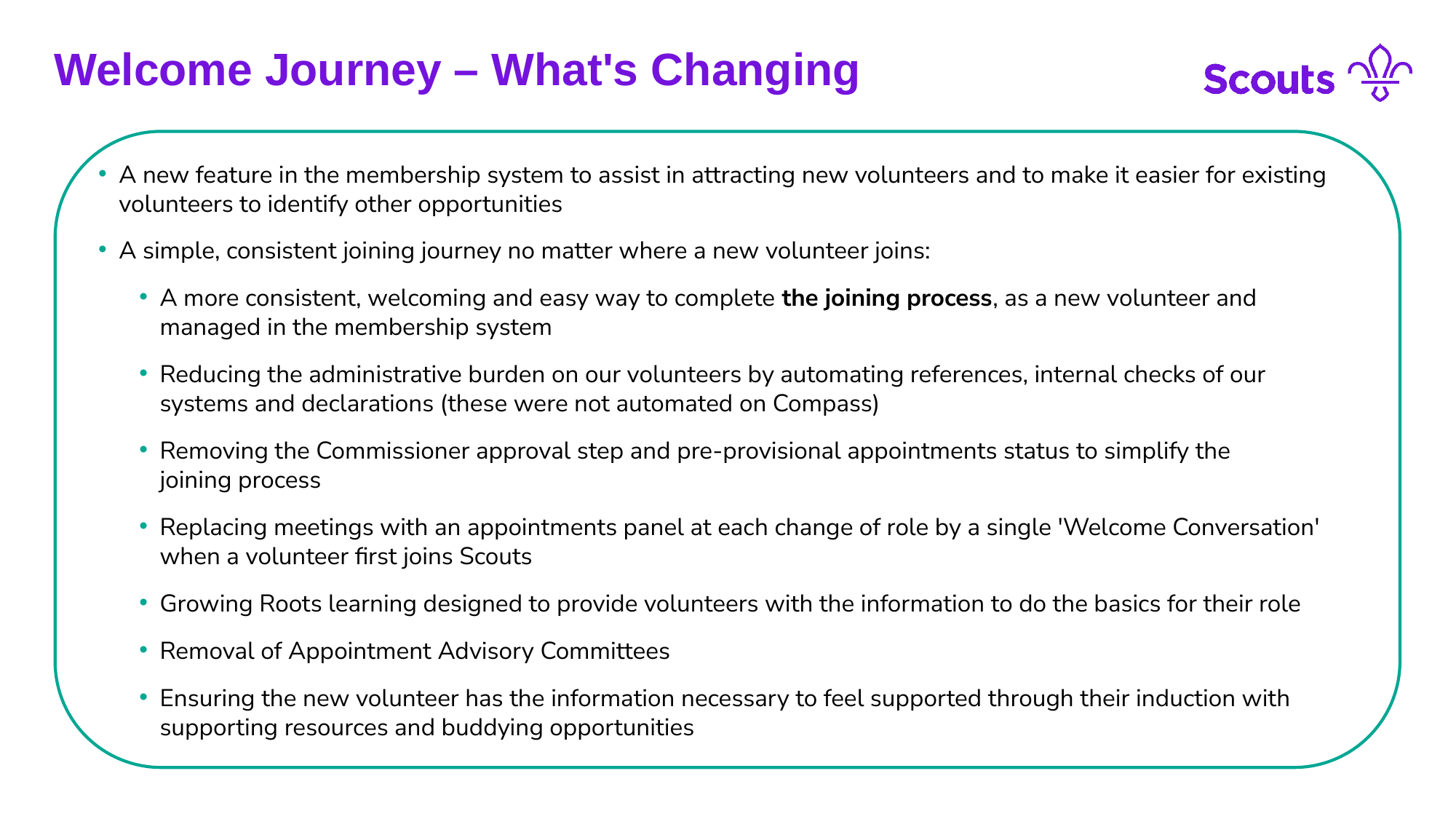

Welcome Journey – What's Changing

A new feature in the membership system to assist in attracting new volunteers and to make it easier for existing volunteers to identify other opportunities
A simple, consistent joining journey no matter where a new volunteer joins:
A more consistent, welcoming and easy way to complete the joining process, as a new volunteer and managed in the membership system
Reducing the administrative burden on our volunteers by automating references, internal checks of our systems and declarations (these were not automated on Compass)
Removing the Commissioner approval step and pre-provisional appointments status to simplify the joining process
Replacing meetings with an appointments panel at each change of role by a single 'Welcome Conversation' when a volunteer first joins Scouts
Growing Roots learning designed to provide volunteers with the information to do the basics for their role
Removal of Appointment Advisory Committees
Ensuring the new volunteer has the information necessary to feel supported through their induction with supporting resources and buddying opportunities